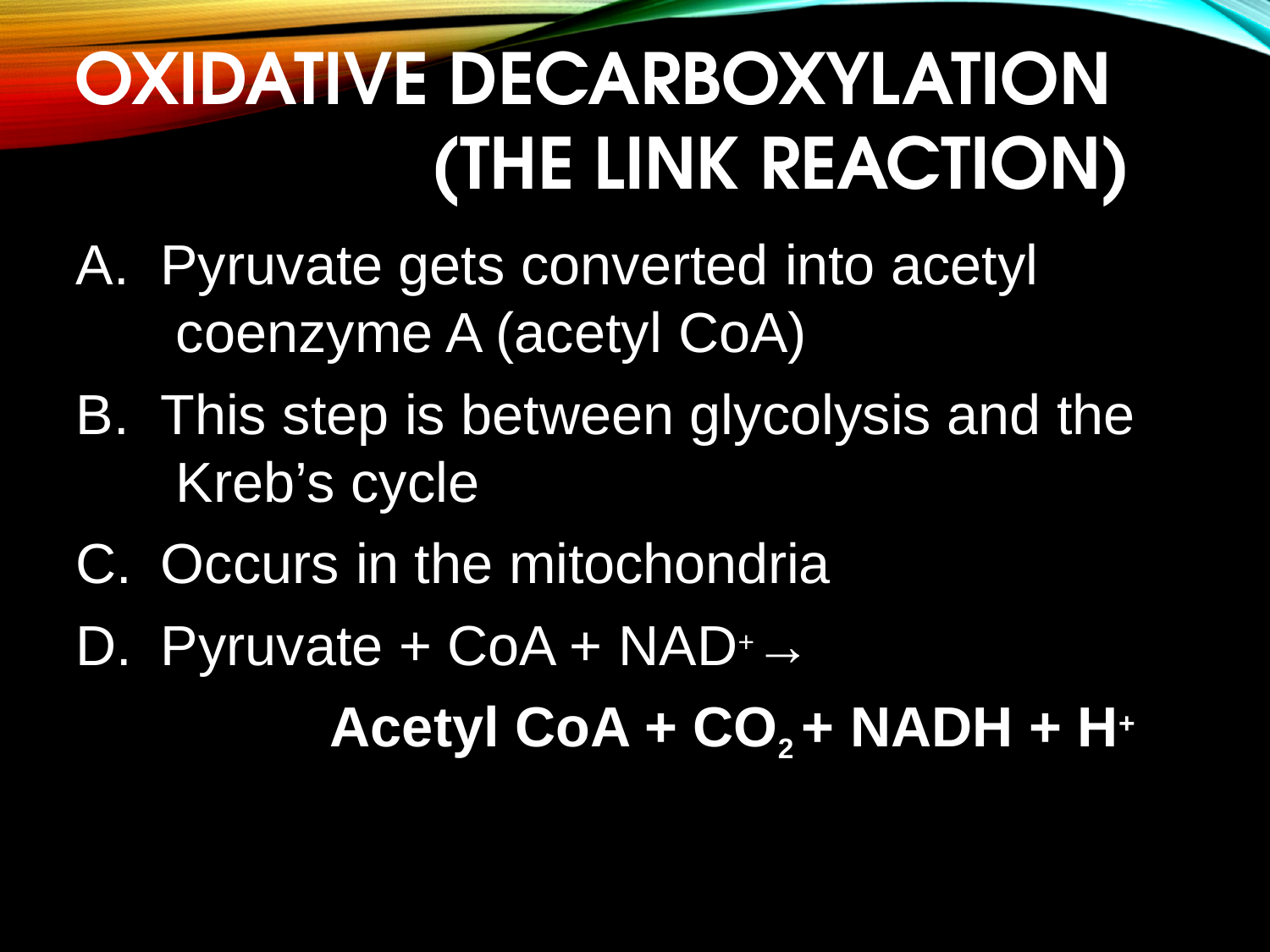

# Oxidative decarboxylation  (the link reaction)
Pyruvate gets converted into acetyl  coenzyme A (acetyl CoA)
This step is between glycolysis and the  Kreb’s cycle
Occurs in the mitochondria
Pyruvate + CoA + NAD+→
Acetyl CoA + CO2 + NADH + H+